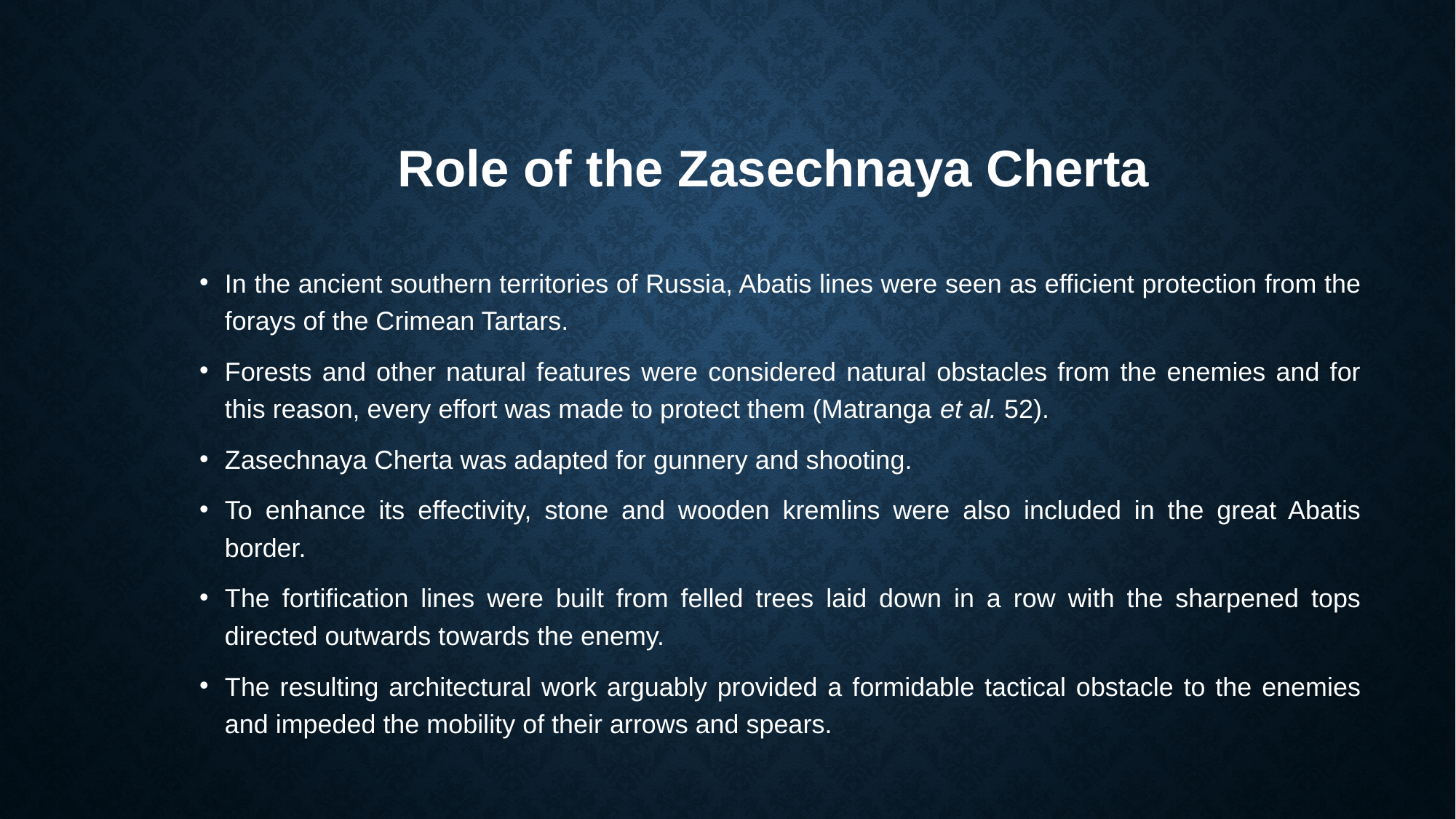

# Role of the Zasechnaya Cherta
In the ancient southern territories of Russia, Abatis lines were seen as efficient protection from the forays of the Crimean Tartars.
Forests and other natural features were considered natural obstacles from the enemies and for this reason, every effort was made to protect them (Matranga et al. 52).
Zasechnaya Cherta was adapted for gunnery and shooting.
To enhance its effectivity, stone and wooden kremlins were also included in the great Abatis border.
The fortification lines were built from felled trees laid down in a row with the sharpened tops directed outwards towards the enemy.
The resulting architectural work arguably provided a formidable tactical obstacle to the enemies and impeded the mobility of their arrows and spears.